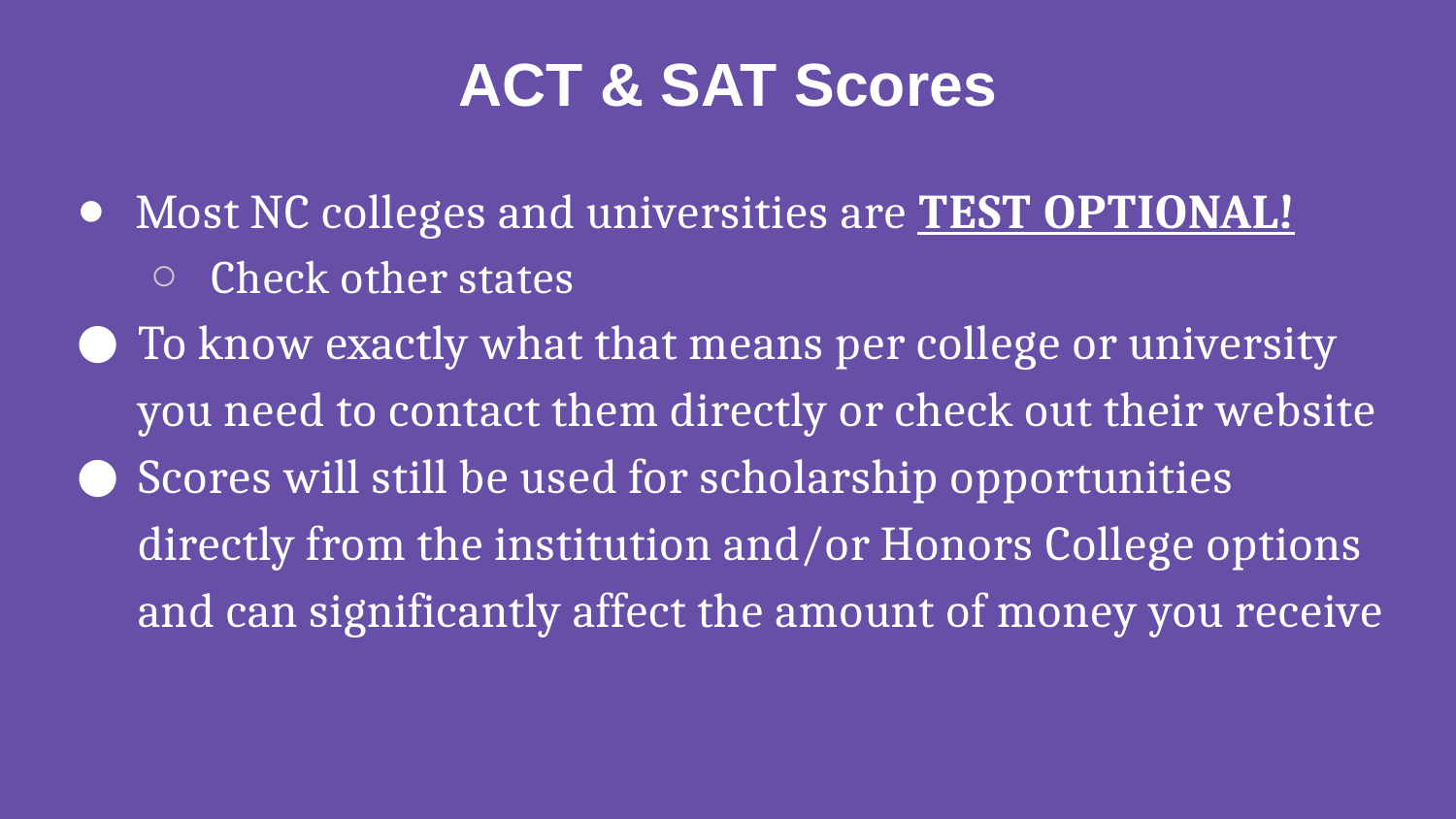

# ACT & SAT Scores
Most NC colleges and universities are TEST OPTIONAL!
Check other states
To know exactly what that means per college or university you need to contact them directly or check out their website
Scores will still be used for scholarship opportunities directly from the institution and/or Honors College options and can significantly affect the amount of money you receive